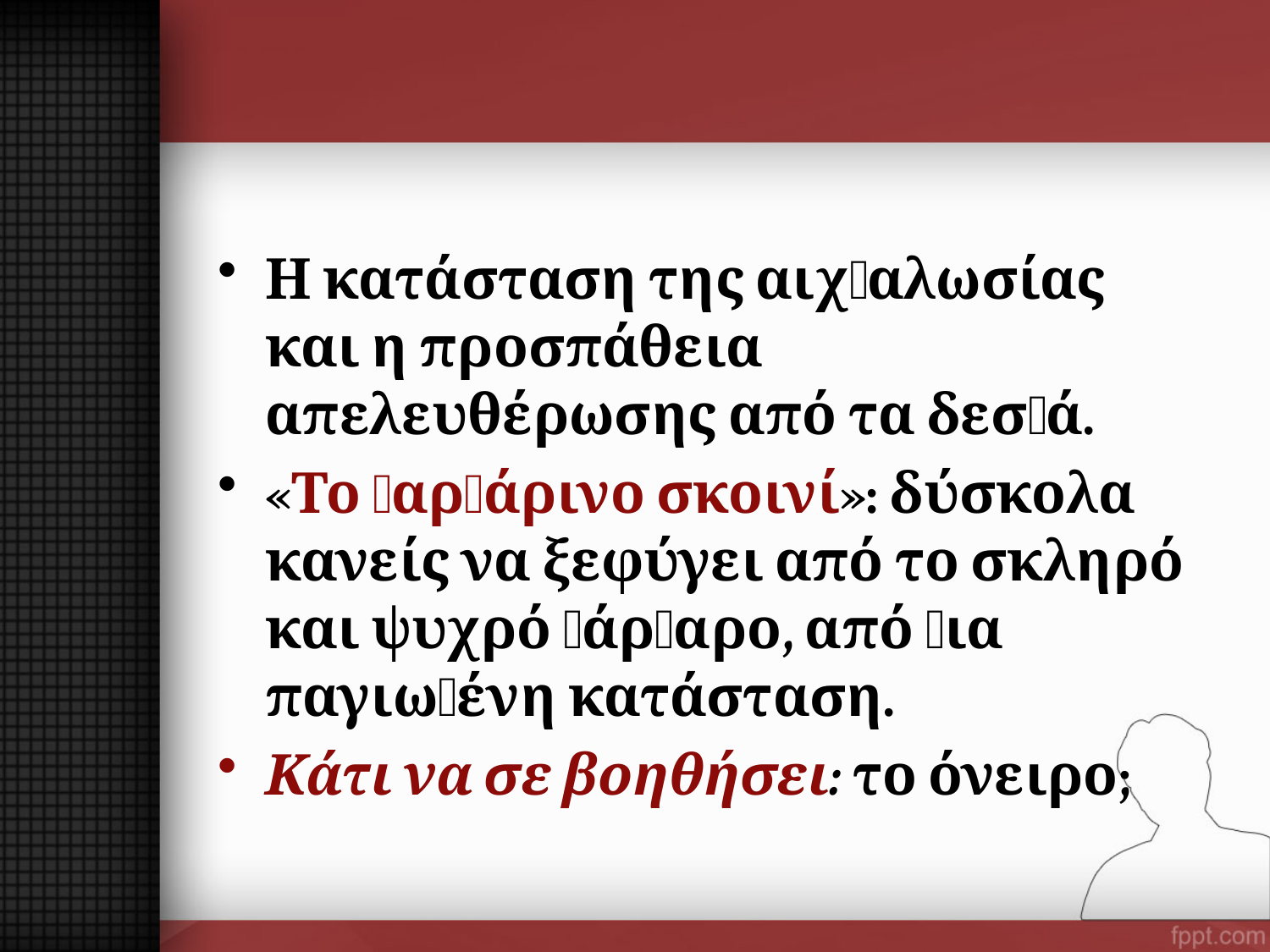

Η κατάσταση της αιχμαλωσίας και η προσπάθεια απελευθέρωσης από τα δεσμά.
«Το μαρμάρινο σκοινί»: δύσκολα κανείς να ξεφύγει από το σκληρό και ψυχρό μάρμαρο, από μια παγιωμένη κατάσταση.
Κάτι να σε βοηθήσει: το όνειρο;